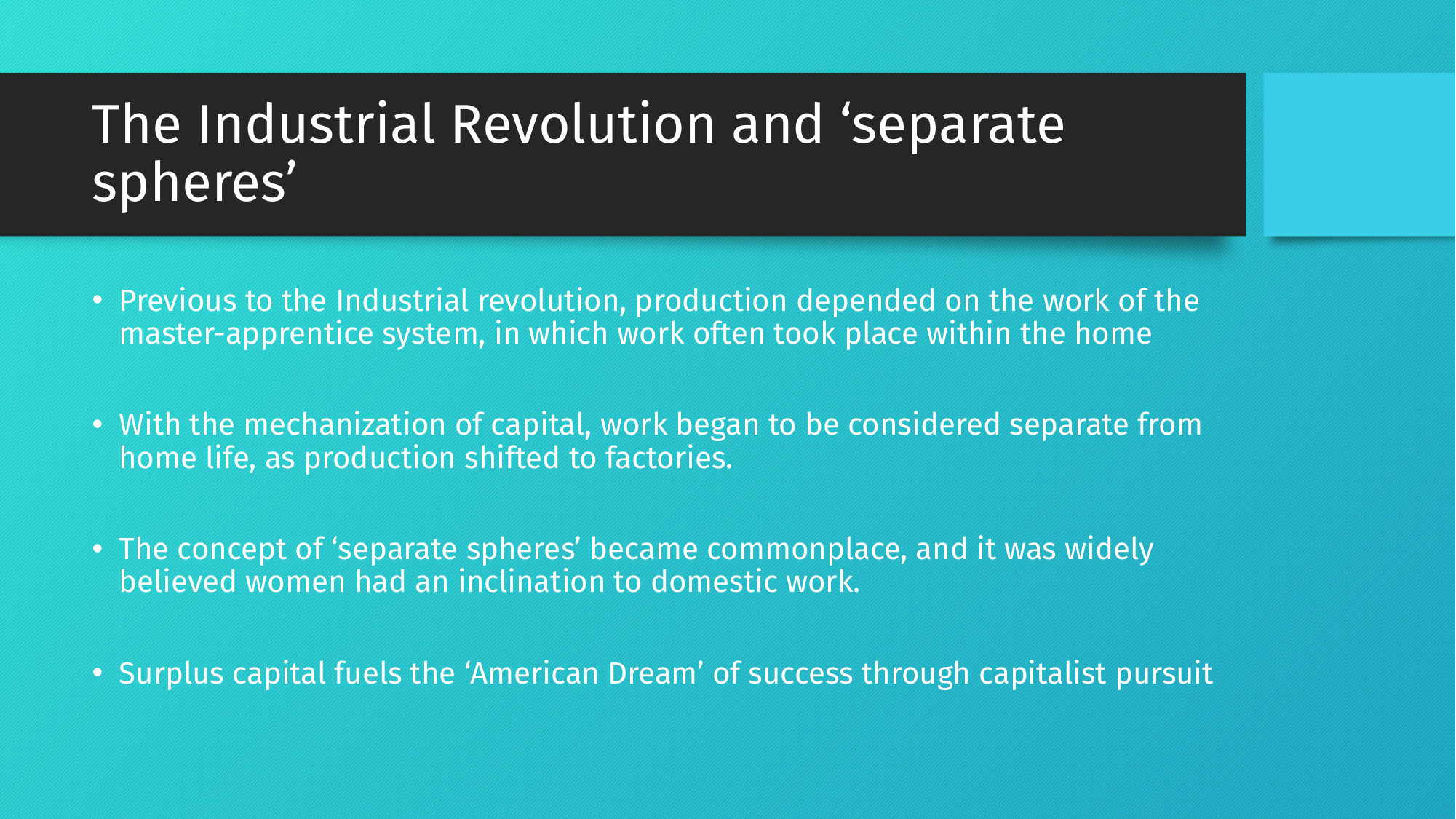

# The Industrial Revolution and ‘separate spheres’
Previous to the Industrial revolution, production depended on the work of the master-apprentice system, in which work often took place within the home

With the mechanization of capital, work began to be considered separate from home life, as production shifted to factories.

The concept of ‘separate spheres’ became commonplace, and it was widely believed women had an inclination to domestic work.

Surplus capital fuels the ‘American Dream’ of success through capitalist pursuit